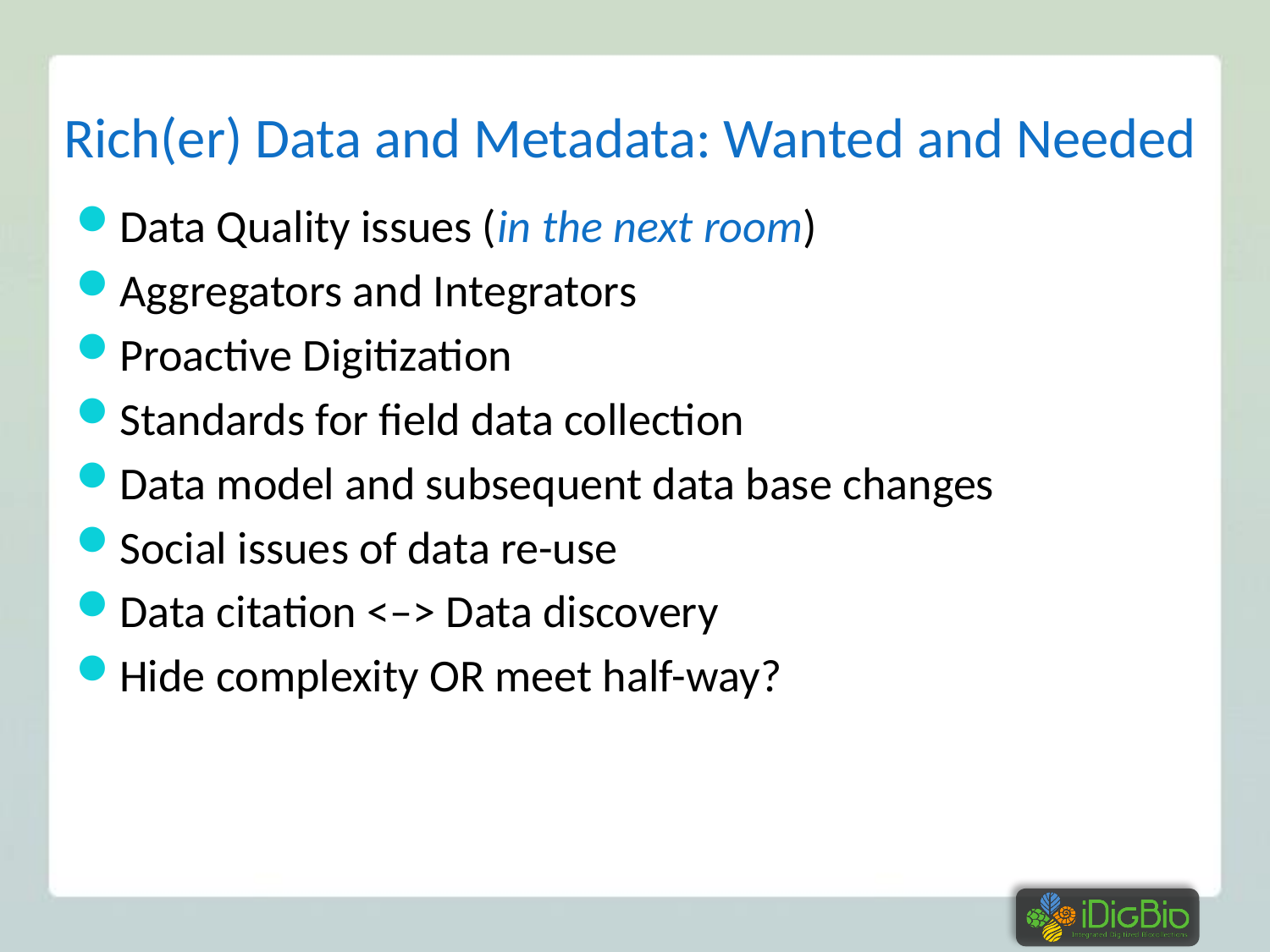

# Rich(er) Data and Metadata: Wanted and Needed
Data Quality issues (in the next room)
Aggregators and Integrators
Proactive Digitization
Standards for field data collection
Data model and subsequent data base changes
Social issues of data re-use
Data citation <–> Data discovery
Hide complexity OR meet half-way?